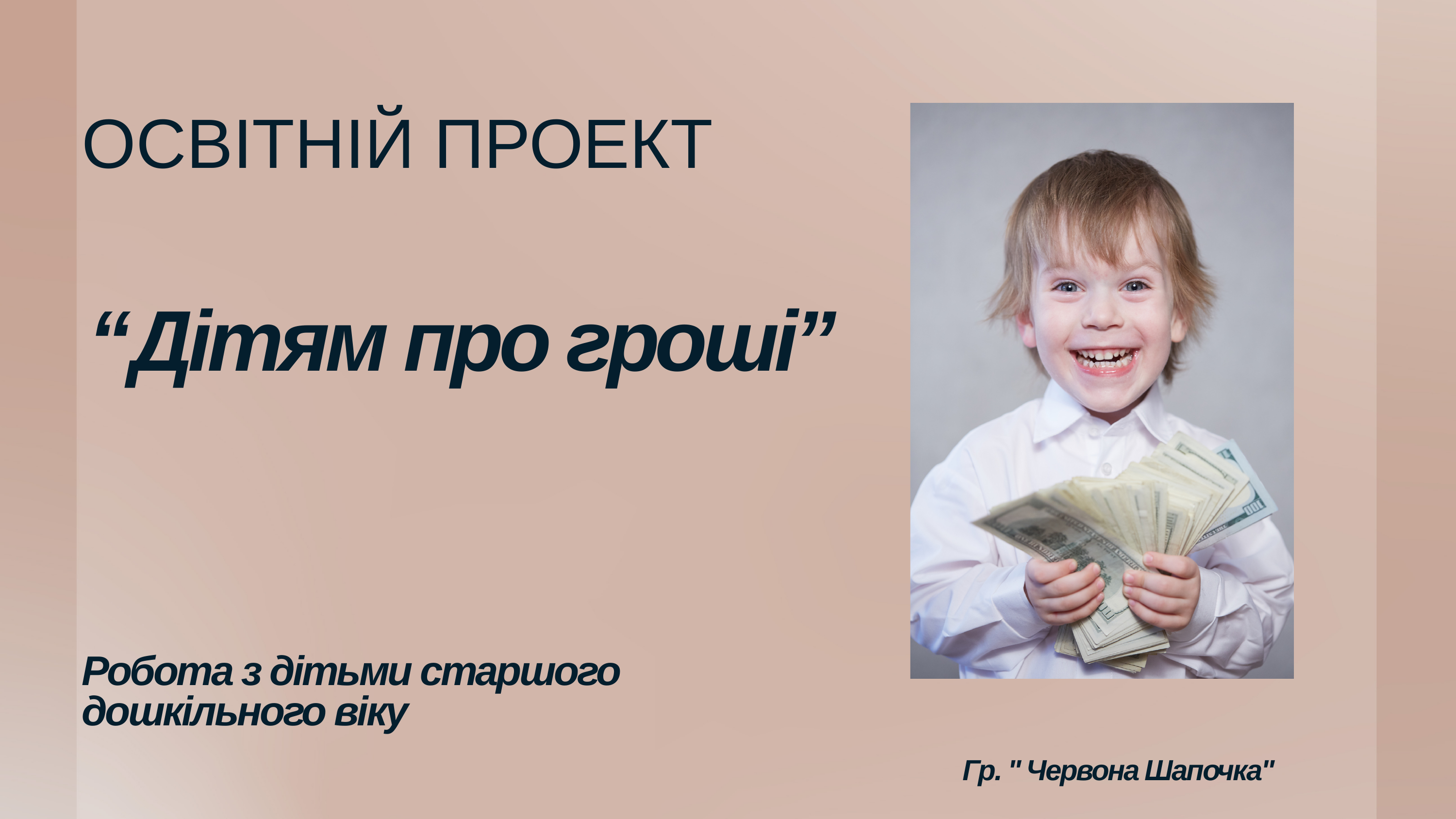

ОСВІТНІЙ ПРОЕКТ
“Дітям про гроші”
Робота з дітьми старшого дошкільного віку
Гр. " Червона Шапочка"